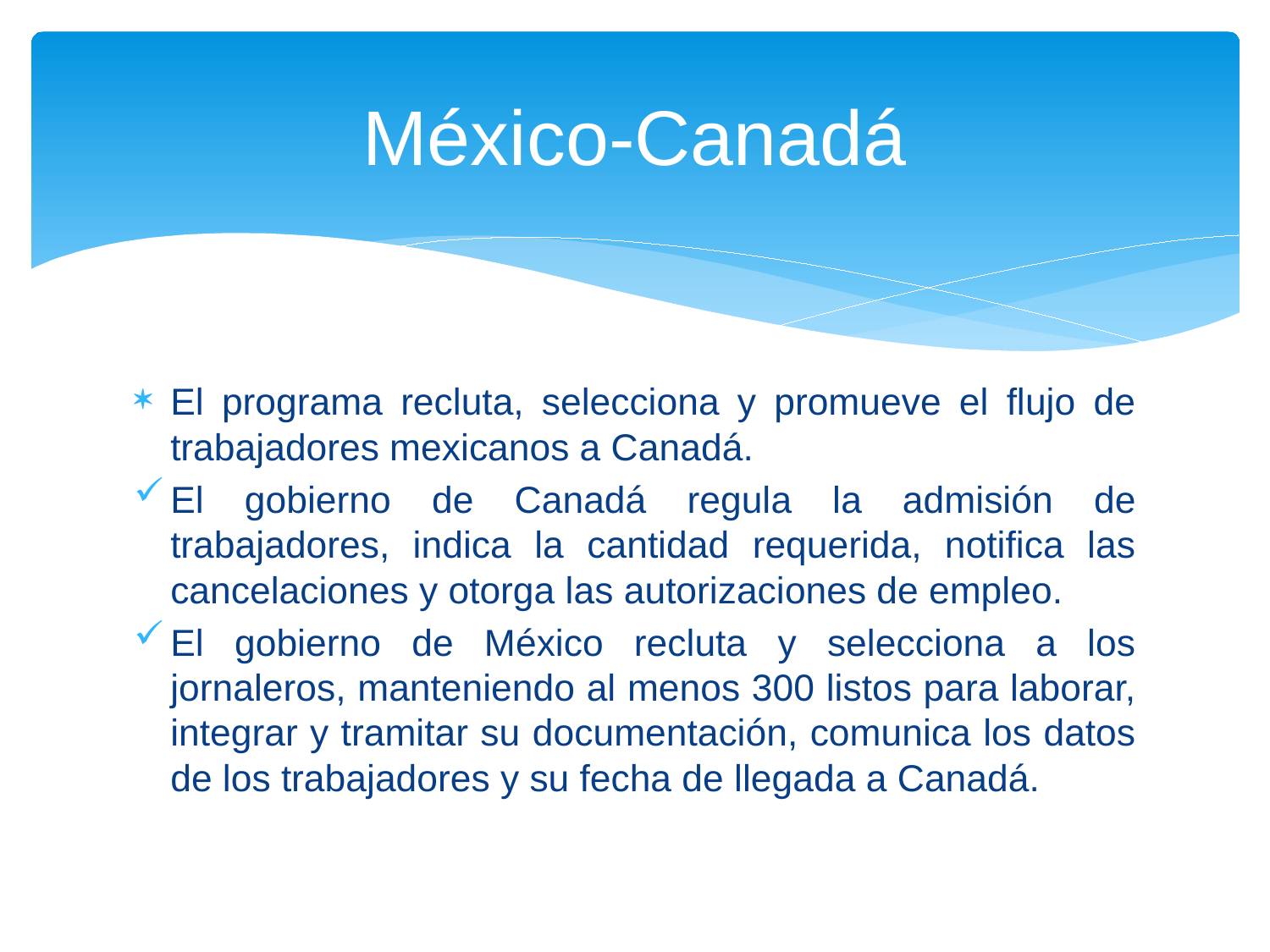

# México-Canadá
El programa recluta, selecciona y promueve el flujo de trabajadores mexicanos a Canadá.
El gobierno de Canadá regula la admisión de trabajadores, indica la cantidad requerida, notifica las cancelaciones y otorga las autorizaciones de empleo.
El gobierno de México recluta y selecciona a los jornaleros, manteniendo al menos 300 listos para laborar, integrar y tramitar su documentación, comunica los datos de los trabajadores y su fecha de llegada a Canadá.